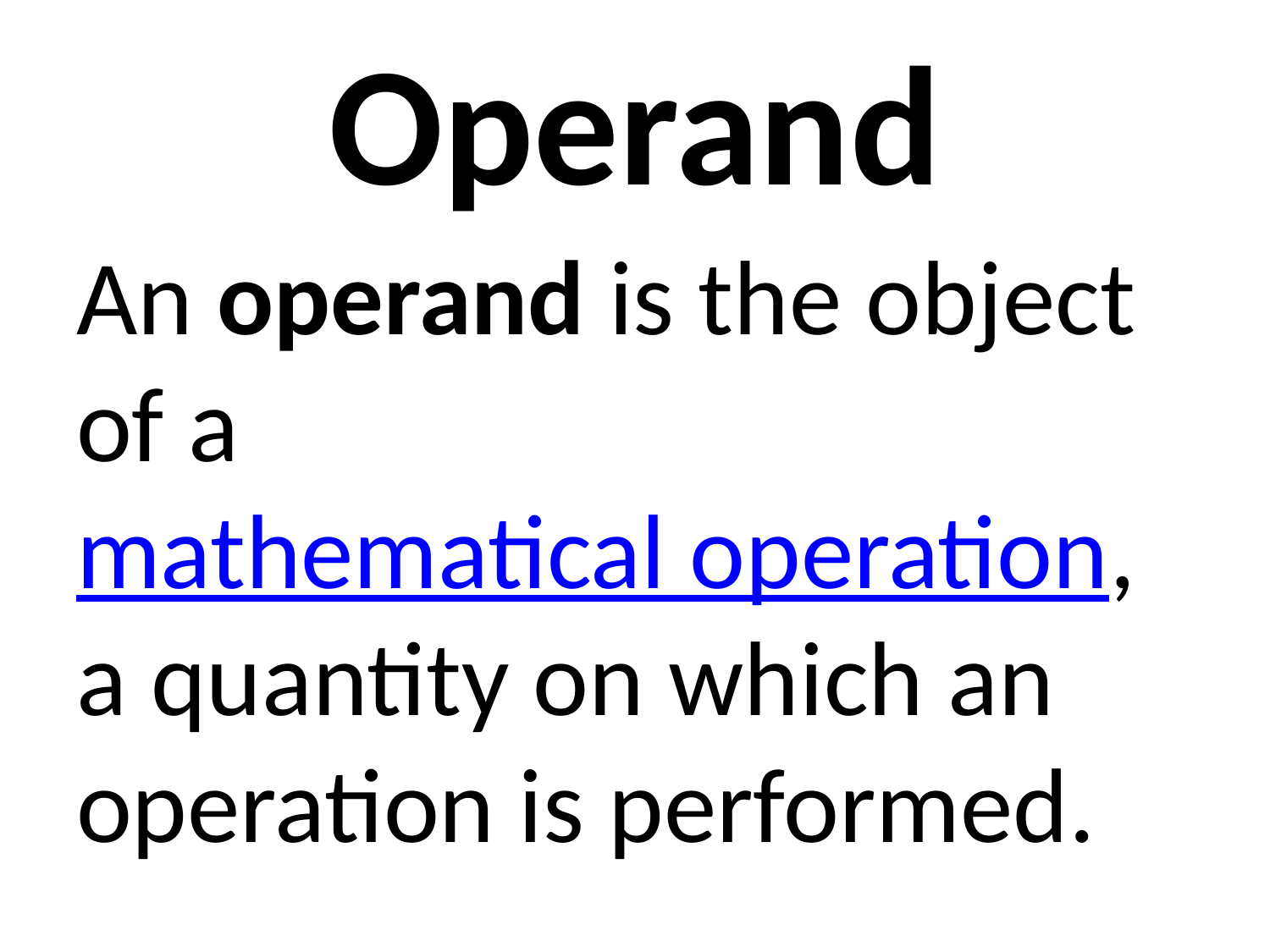

# Operand
An operand is the object of a mathematical operation, a quantity on which an operation is performed.